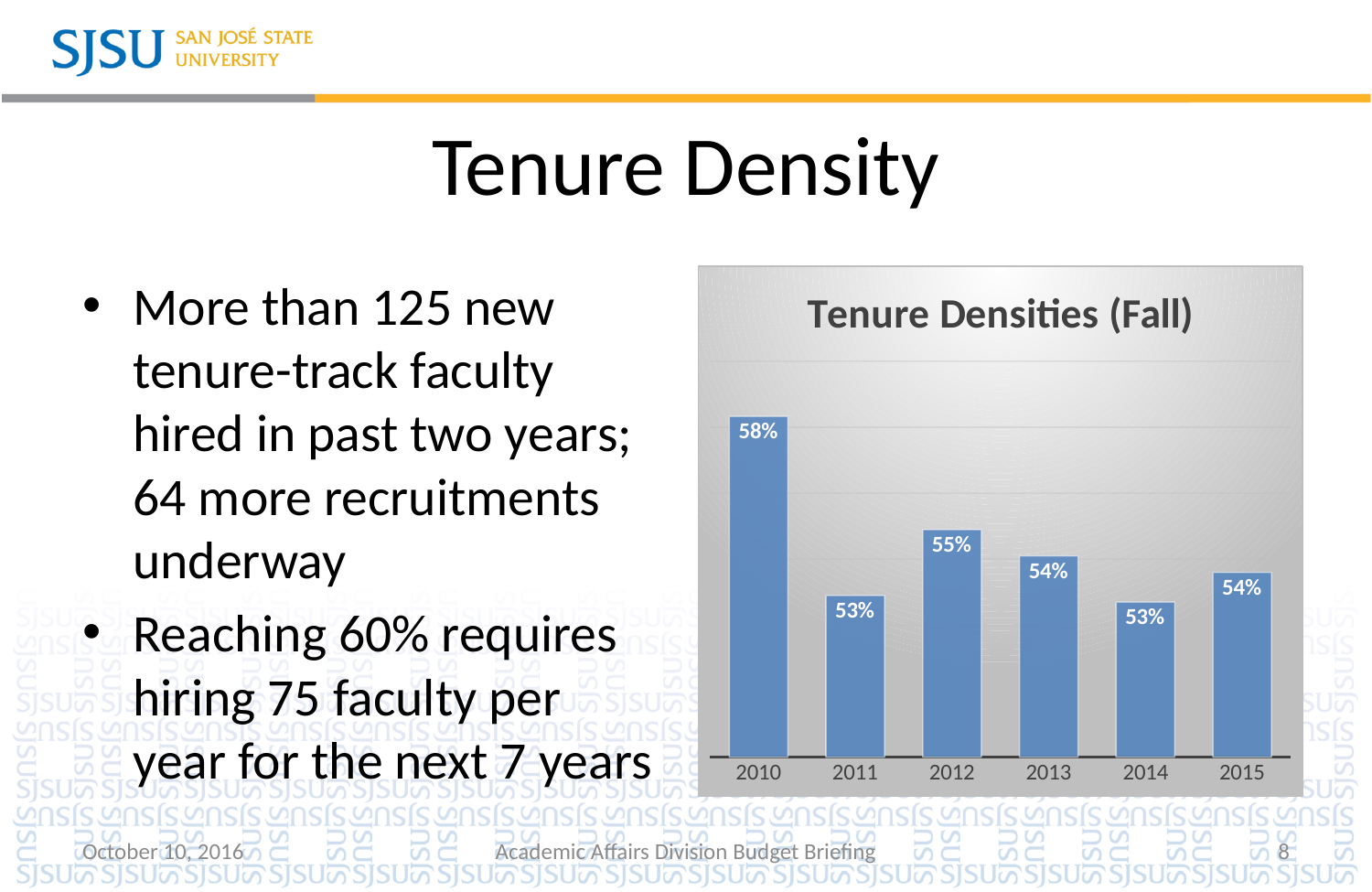

# Tenure Density
More than 125 new tenure-track faculty hired in past two years; 64 more recruitments underway
Reaching 60% requires hiring 75 faculty per year for the next 7 years

### Chart: Tenure Densities (Fall)

| Category | Tenure Density |
|---|---|
| 2010 | 0.5833 |
| 2011 | 0.529 |
| 2012 | 0.549 |
| 2013 | 0.541 |
| 2014 | 0.527 |
| 2015 | 0.536 |
October 10, 2016
Academic Affairs Division Budget Briefing
8